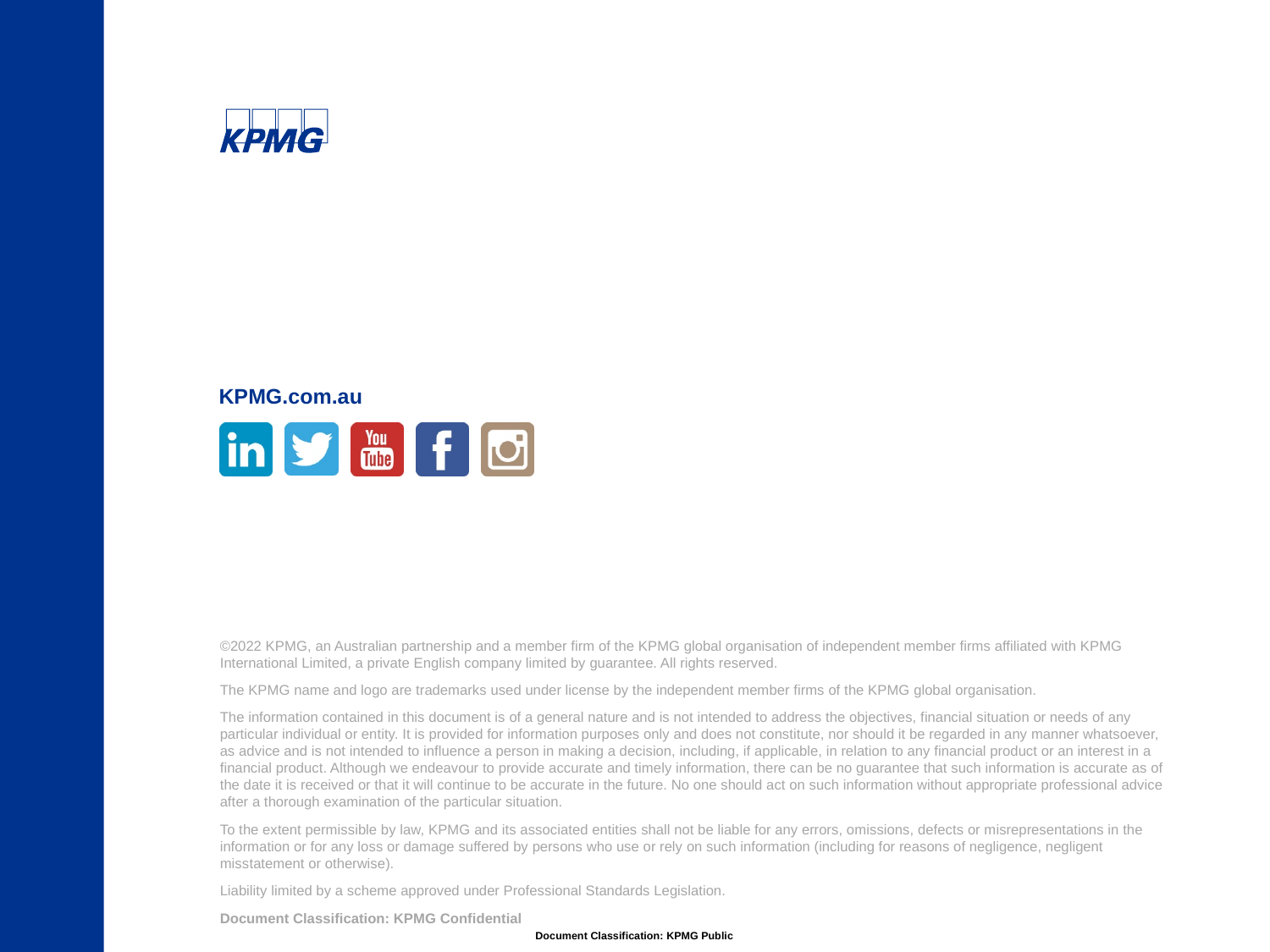

©2022 KPMG, an Australian partnership and a member firm of the KPMG global organisation of independent member firms affiliated with KPMG International Limited, a private English company limited by guarantee. All rights reserved.
The KPMG name and logo are trademarks used under license by the independent member firms of the KPMG global organisation.
The information contained in this document is of a general nature and is not intended to address the objectives, financial situation or needs of any particular individual or entity. It is provided for information purposes only and does not constitute, nor should it be regarded in any manner whatsoever, as advice and is not intended to influence a person in making a decision, including, if applicable, in relation to any financial product or an interest in a financial product. Although we endeavour to provide accurate and timely information, there can be no guarantee that such information is accurate as of the date it is received or that it will continue to be accurate in the future. No one should act on such information without appropriate professional advice after a thorough examination of the particular situation.
To the extent permissible by law, KPMG and its associated entities shall not be liable for any errors, omissions, defects or misrepresentations in the information or for any loss or damage suffered by persons who use or rely on such information (including for reasons of negligence, negligent misstatement or otherwise).
Liability limited by a scheme approved under Professional Standards Legislation.
Document Classification: KPMG Confidential